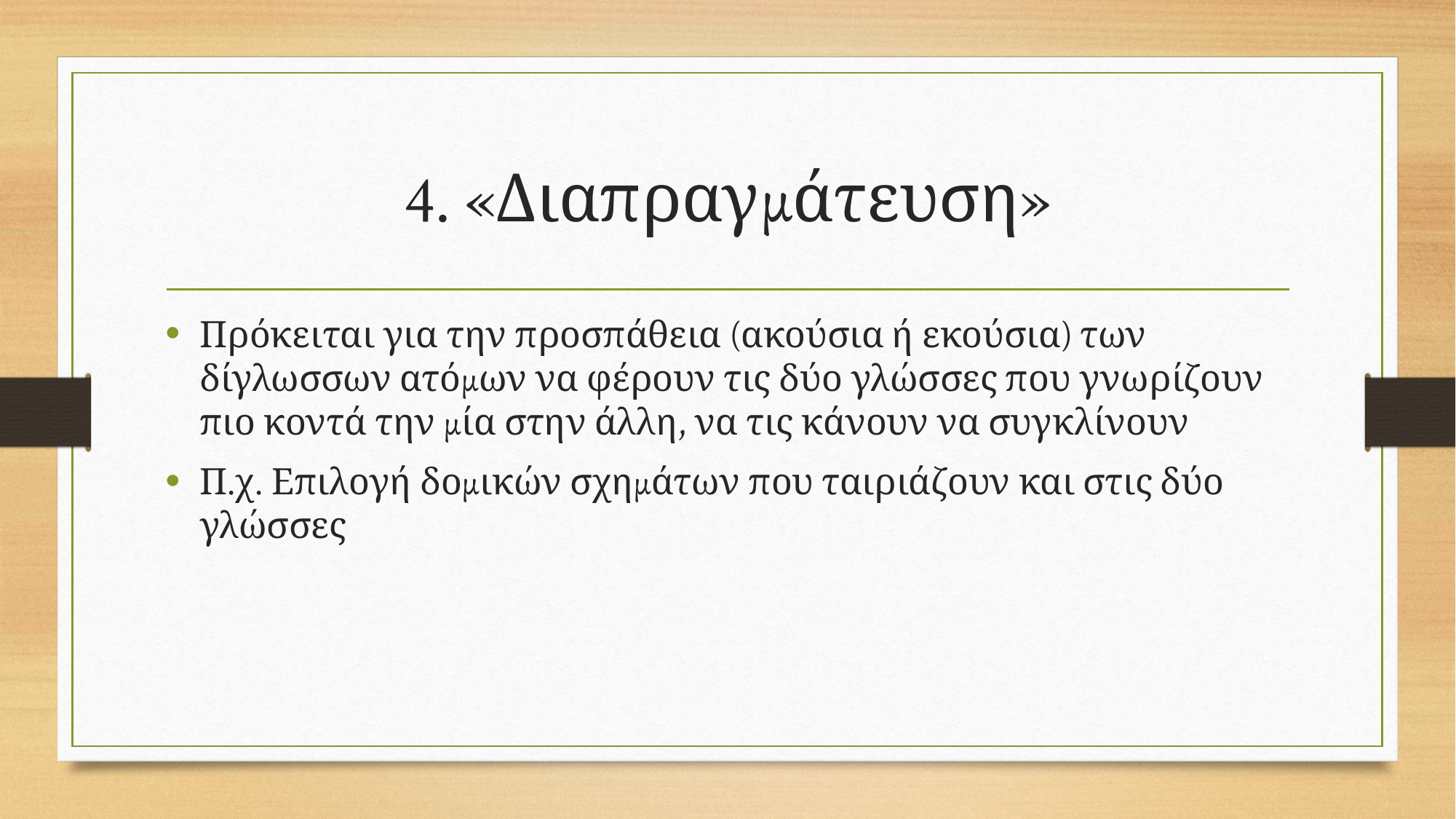

# 4. «Διαπραγμάτευση»
Πρόκειται για την προσπάθεια (ακούσια ή εκούσια) των δίγλωσσων ατόμων να φέρουν τις δύο γλώσσες που γνωρίζουν πιο κοντά την μία στην άλλη, να τις κάνουν να συγκλίνουν
Π.χ. Επιλογή δομικών σχημάτων που ταιριάζουν και στις δύο γλώσσες